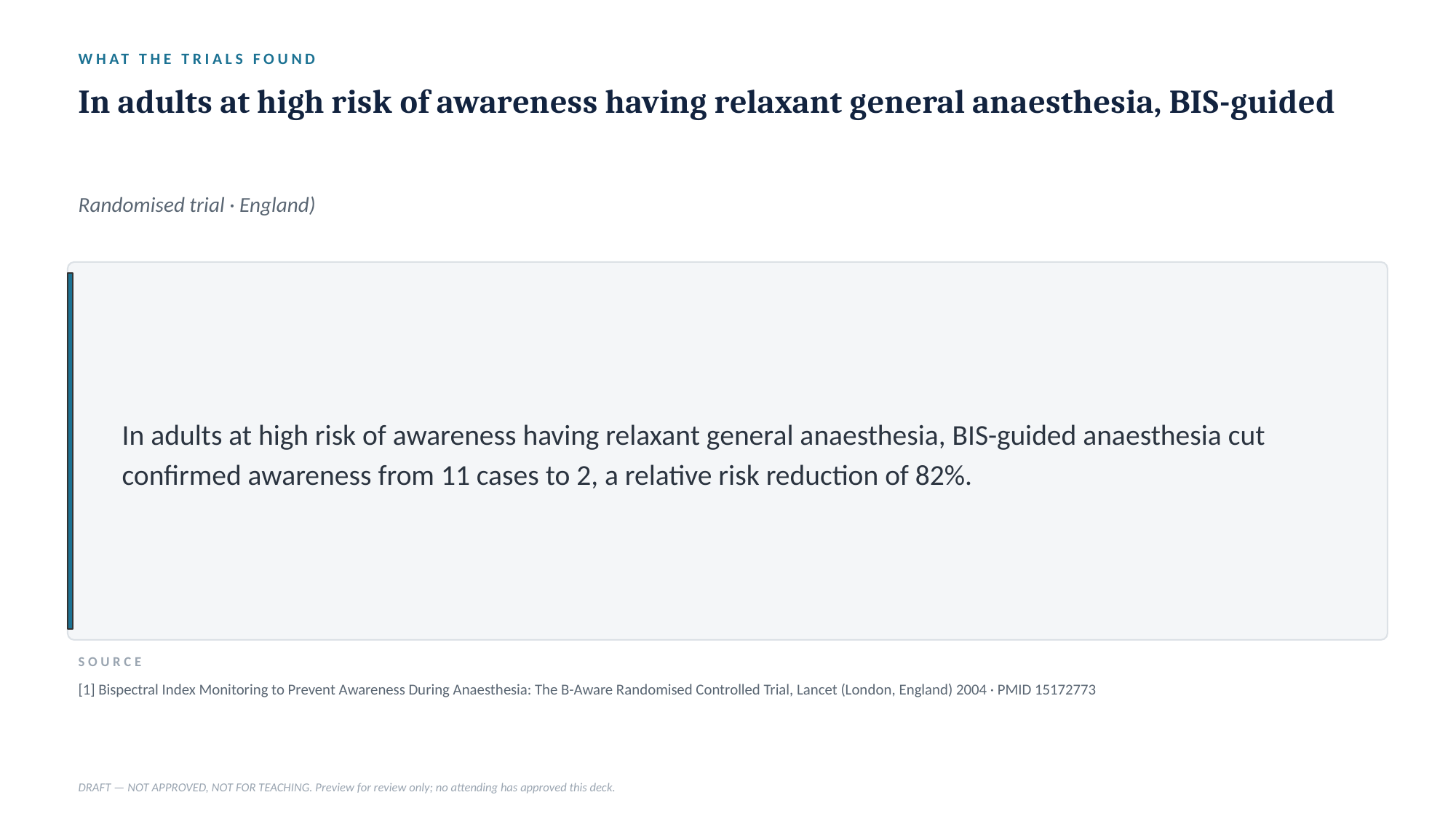

WHAT THE TRIALS FOUND
In adults at high risk of awareness having relaxant general anaesthesia, BIS-guided
Randomised trial · England)

In adults at high risk of awareness having relaxant general anaesthesia, BIS-guided anaesthesia cut confirmed awareness from 11 cases to 2, a relative risk reduction of 82%.
SOURCE
[1] Bispectral Index Monitoring to Prevent Awareness During Anaesthesia: The B-Aware Randomised Controlled Trial, Lancet (London, England) 2004 · PMID 15172773
DRAFT — NOT APPROVED, NOT FOR TEACHING. Preview for review only; no attending has approved this deck.